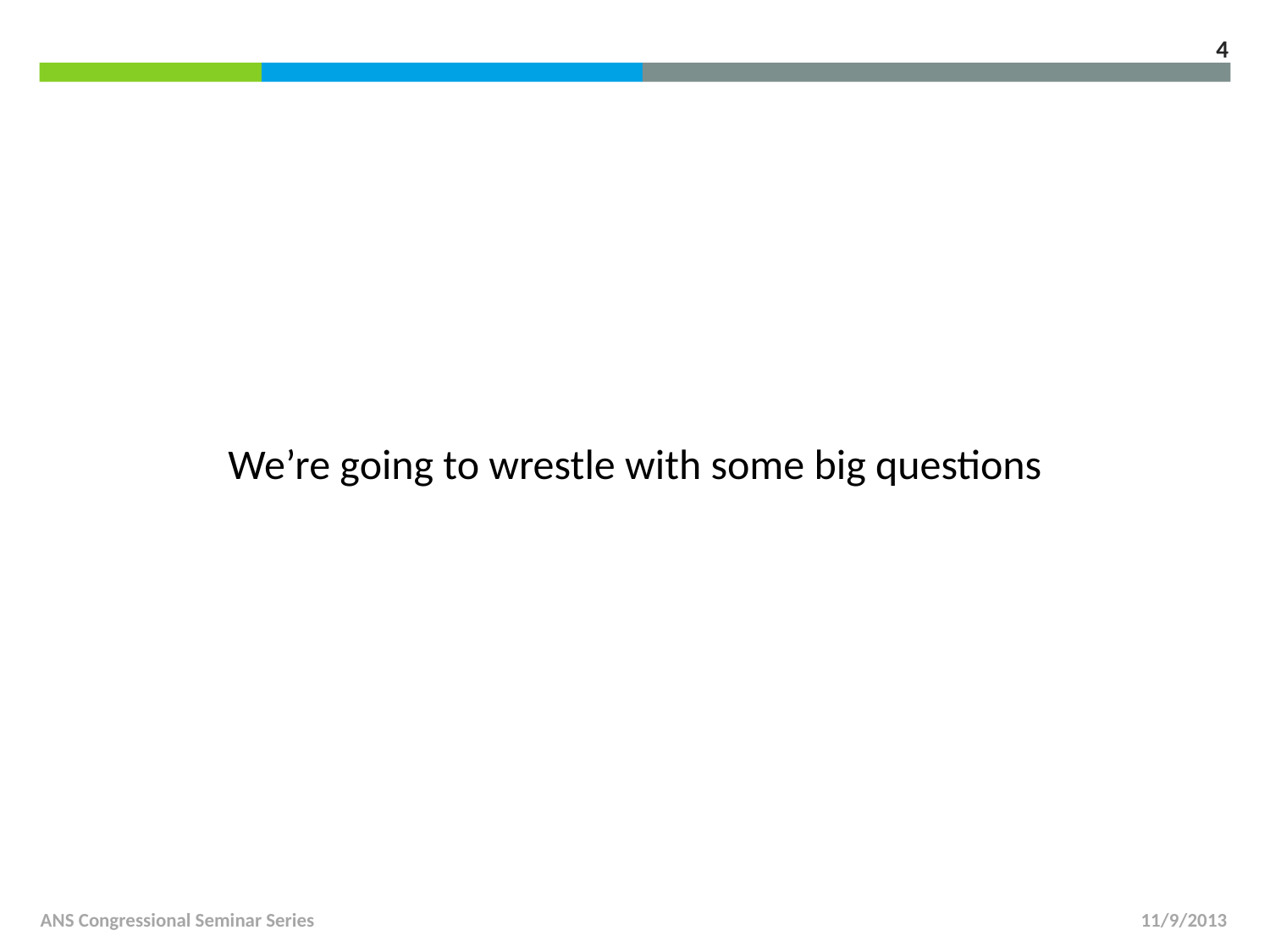

4
We’re going to wrestle with some big questions
ANS Congressional Seminar Series
11/9/2013